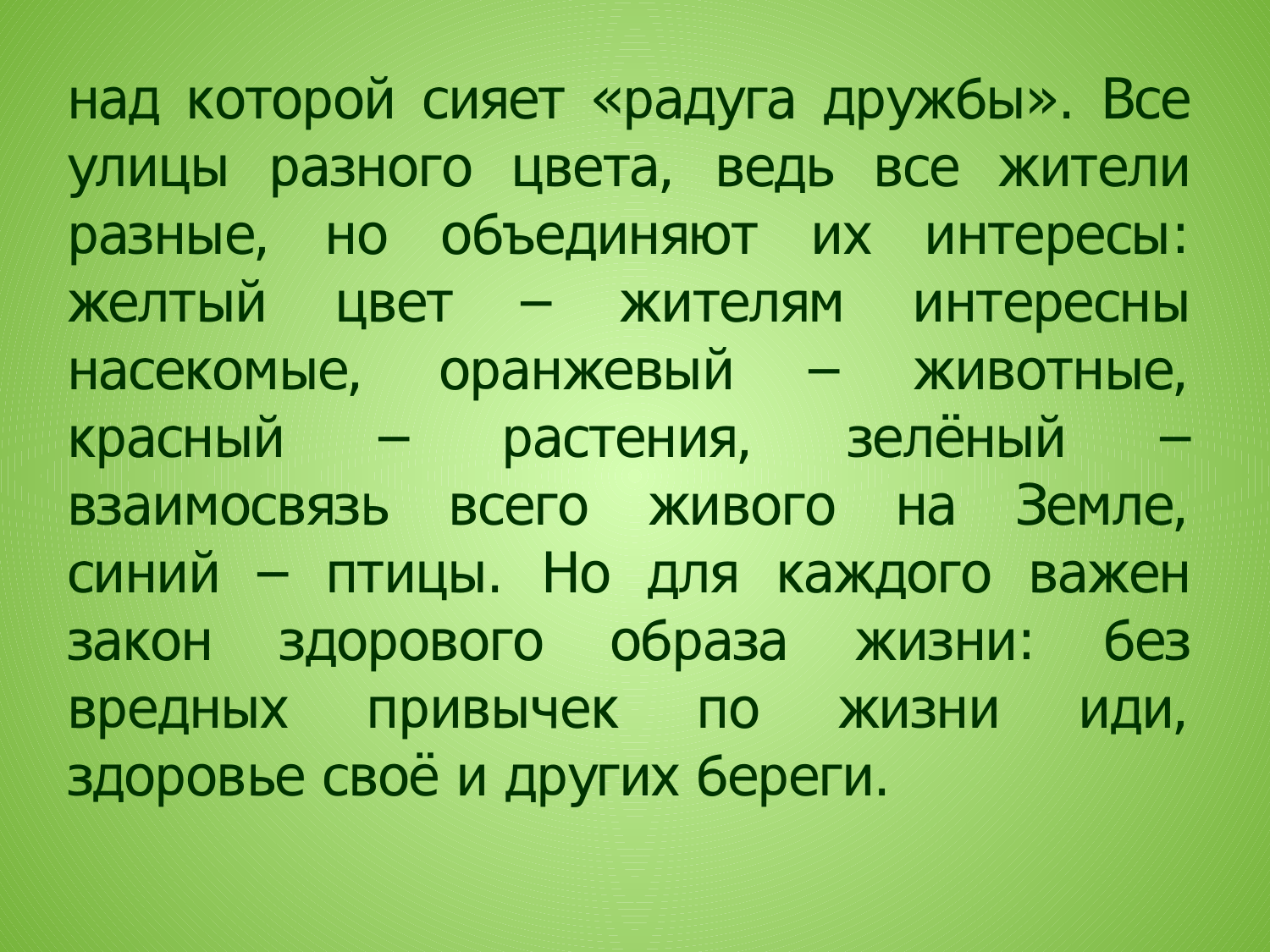

#
над которой сияет «радуга дружбы». Все улицы разного цвета, ведь все жители разные, но объединяют их интересы: желтый цвет – жителям интересны насекомые, оранжевый – животные, красный – растения, зелёный – взаимосвязь всего живого на Земле, синий – птицы. Но для каждого важен закон здорового образа жизни: без вредных привычек по жизни иди, здоровье своё и других береги.